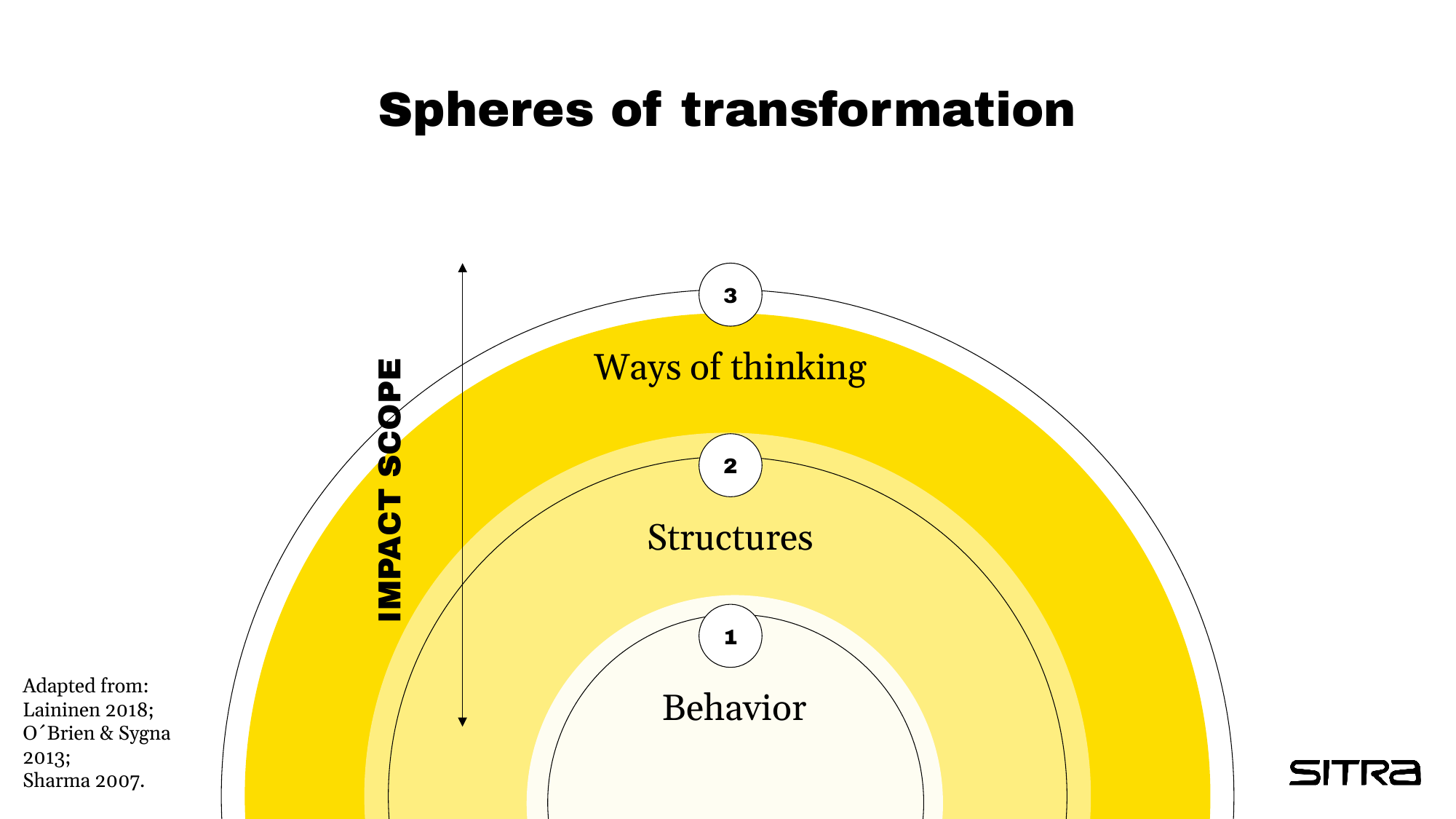

# Spheres of transformation

3
Ways of thinking

2
Structures
IMPACT SCOPE

1
Behavior
Adapted from: Laininen 2018;
O´Brien & Sygna 2013;
Sharma 2007.